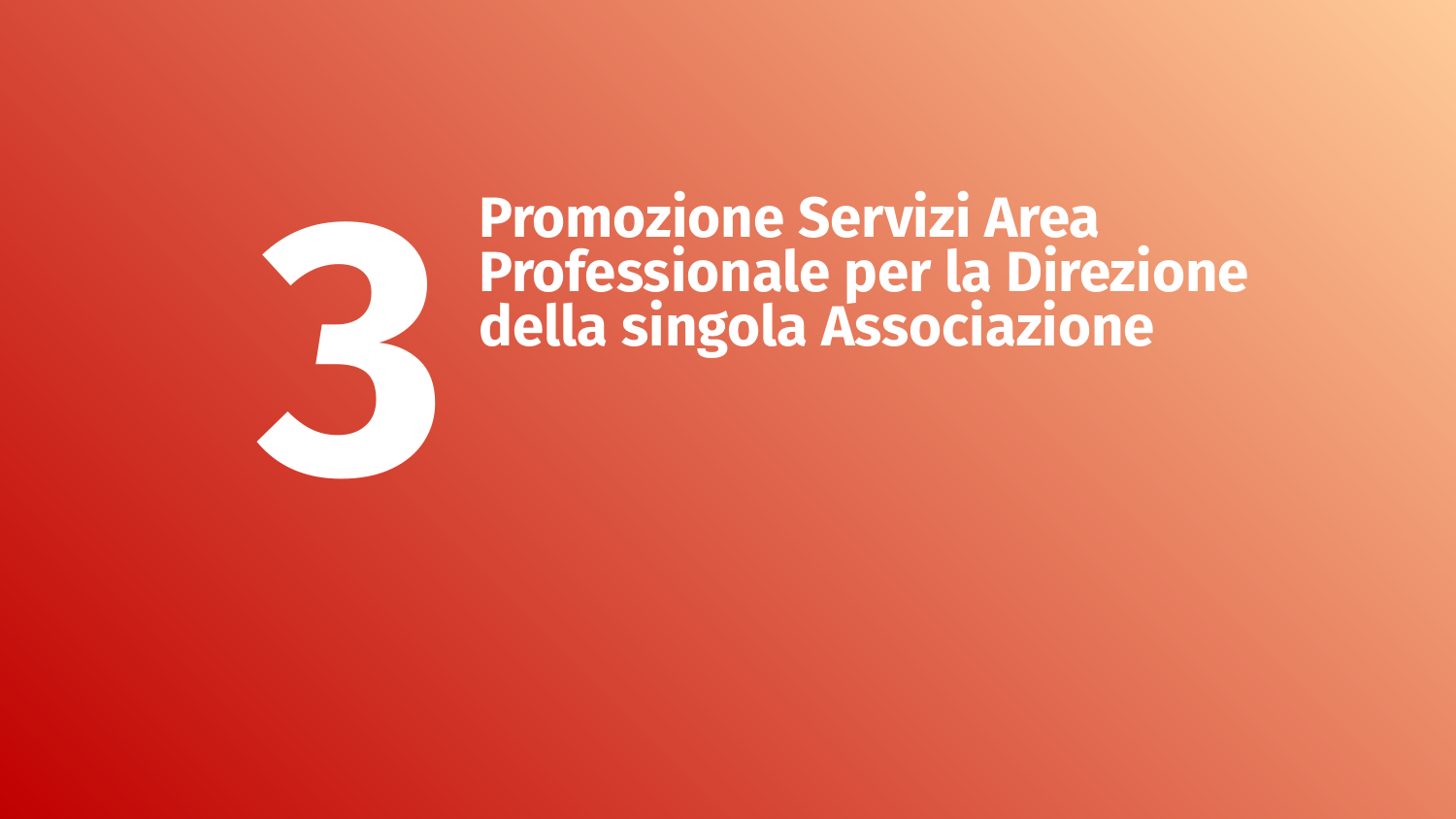

3
Promozione Servizi Area Professionale per la Direzione della singola Associazione

13